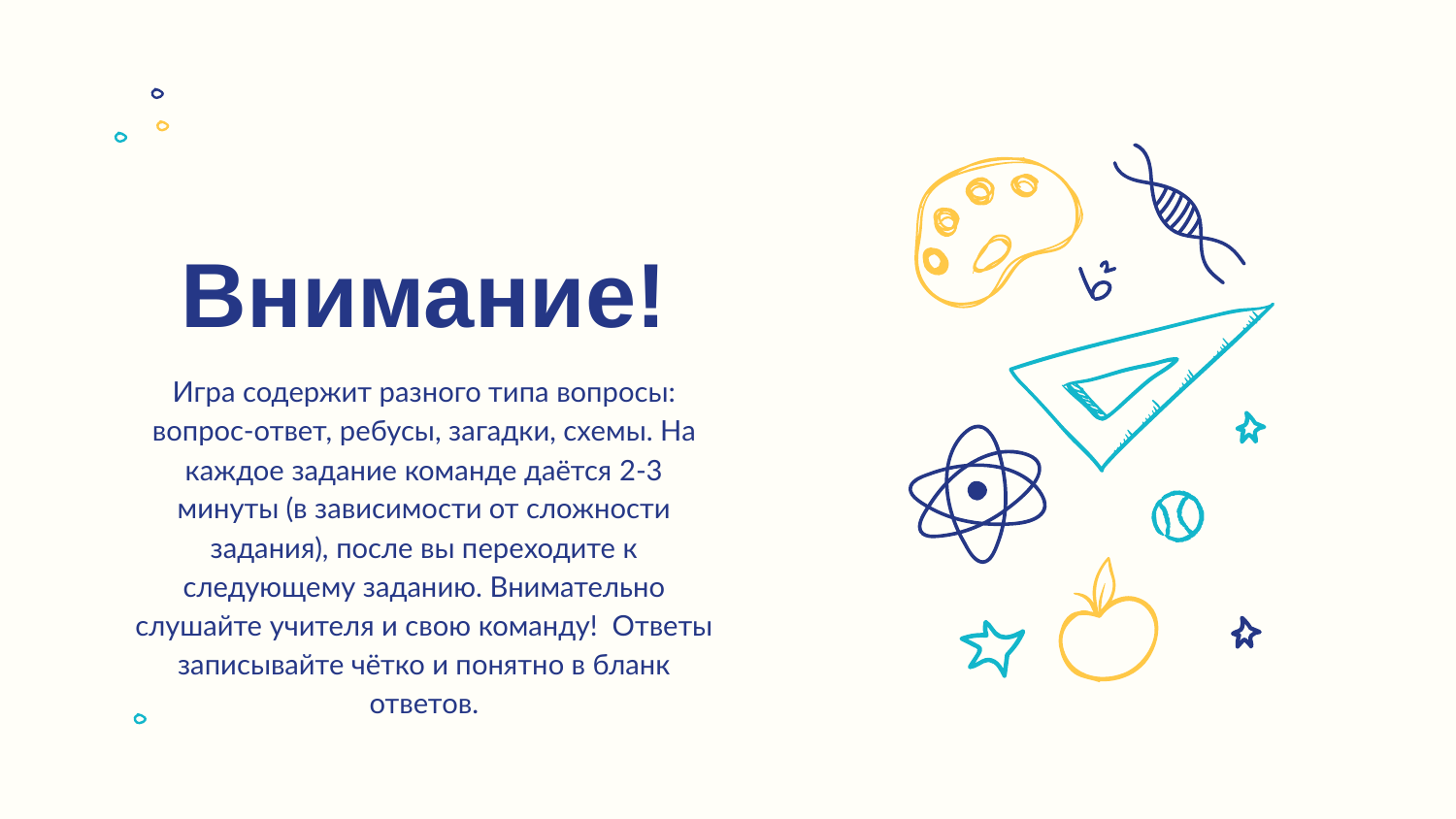

# Внимание!

Игра содержит разного типа вопросы: вопрос-ответ, ребусы, загадки, схемы. На каждое задание команде даётся 2-3 минуты (в зависимости от сложности задания), после вы переходите к следующему заданию. Внимательно слушайте учителя и свою команду!  Ответы записывайте чётко и понятно в бланк ответов.